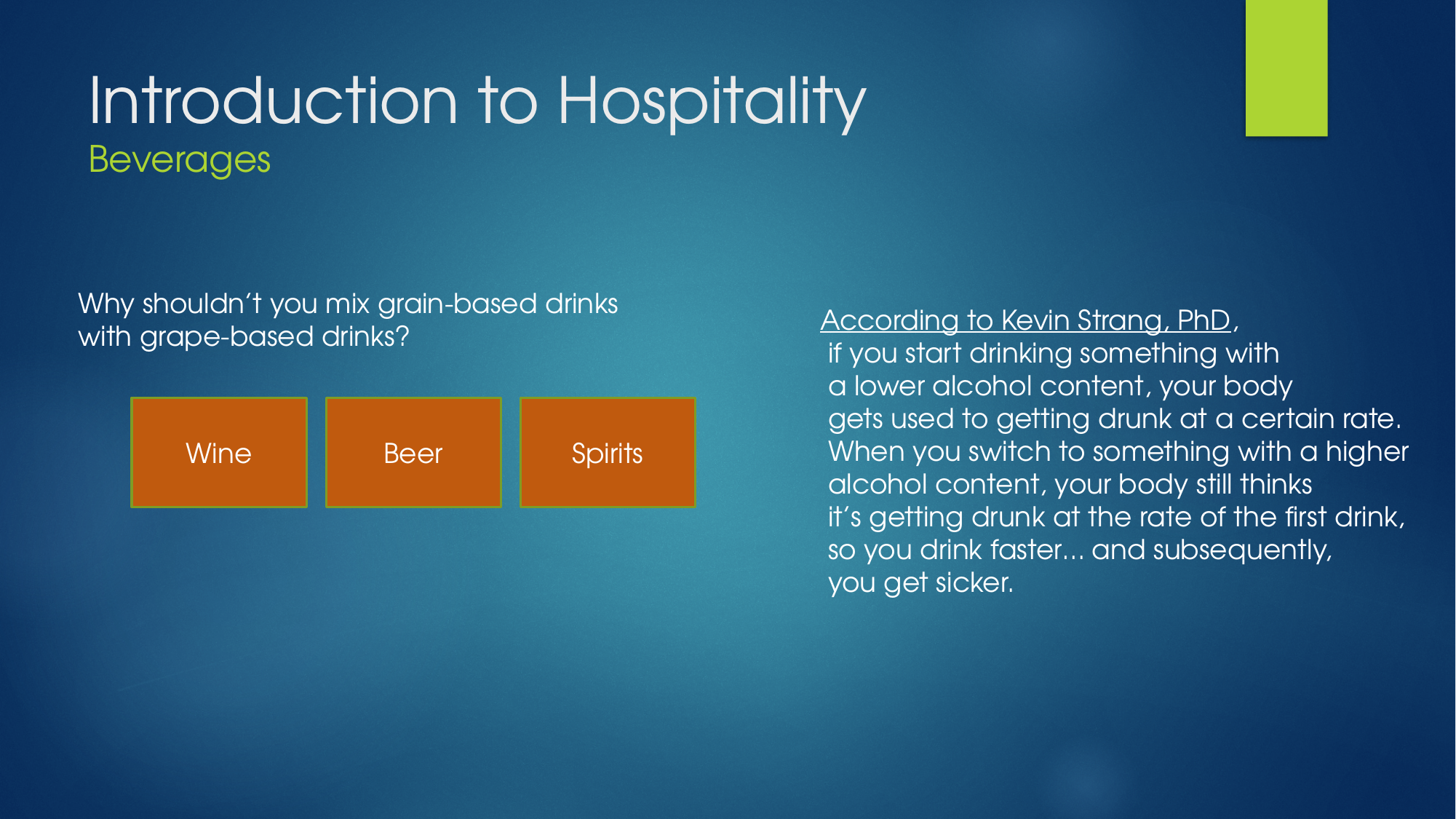

# Introduction to Hospitality Beverages
Why shouldn’t you mix grain-based drinks
with grape-based drinks?
According to Kevin Strang, PhD,
 if you start drinking something with
 a lower alcohol content, your body
 gets used to getting drunk at a certain rate.
 When you switch to something with a higher
 alcohol content, your body still thinks
 it’s getting drunk at the rate of the first drink,
 so you drink faster… and subsequently,
 you get sicker.
Wine
Beer
Spirits